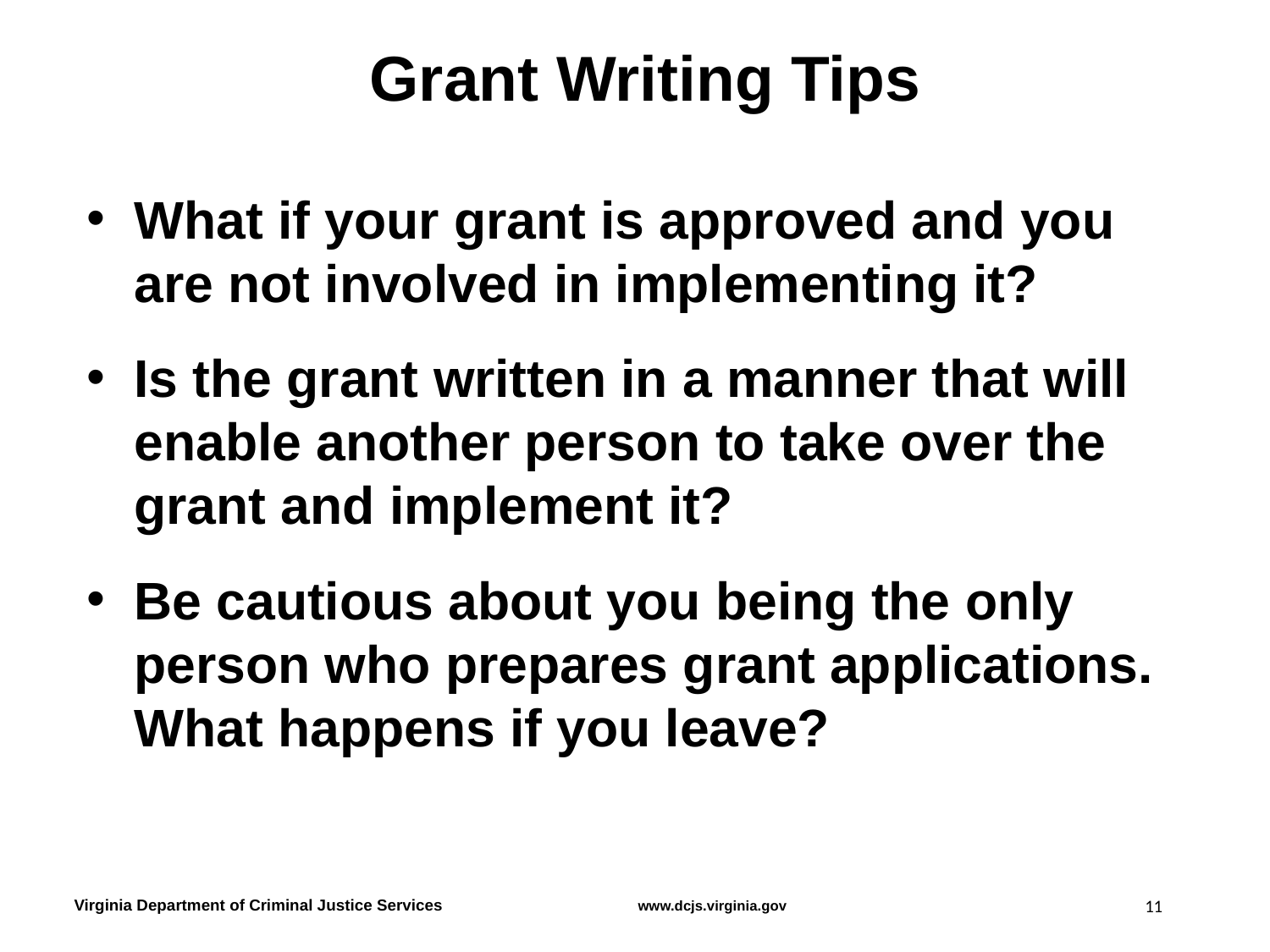

# Grant Writing Tips
What if your grant is approved and you are not involved in implementing it?
Is the grant written in a manner that will enable another person to take over the grant and implement it?
Be cautious about you being the only person who prepares grant applications. What happens if you leave?
11